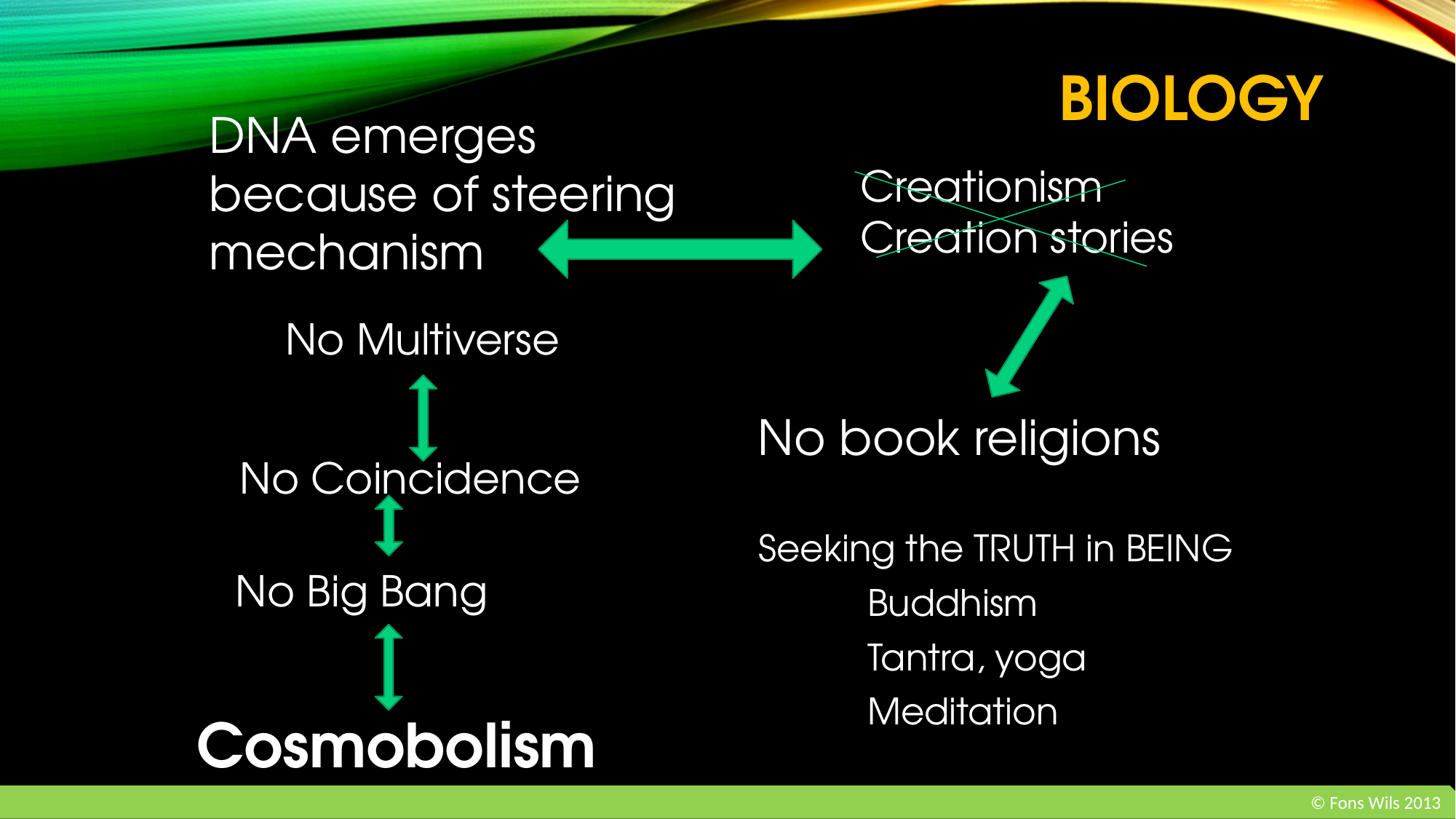

# Biology
DNA emerges because of steering mechanism

Creationism
Creation stories

No Multiverse

No book religions

No Coincidence

Seeking the TRUTH in BEING
	Buddhism
	Tantra, yoga
	Meditation

No Big Bang

Cosmobolism